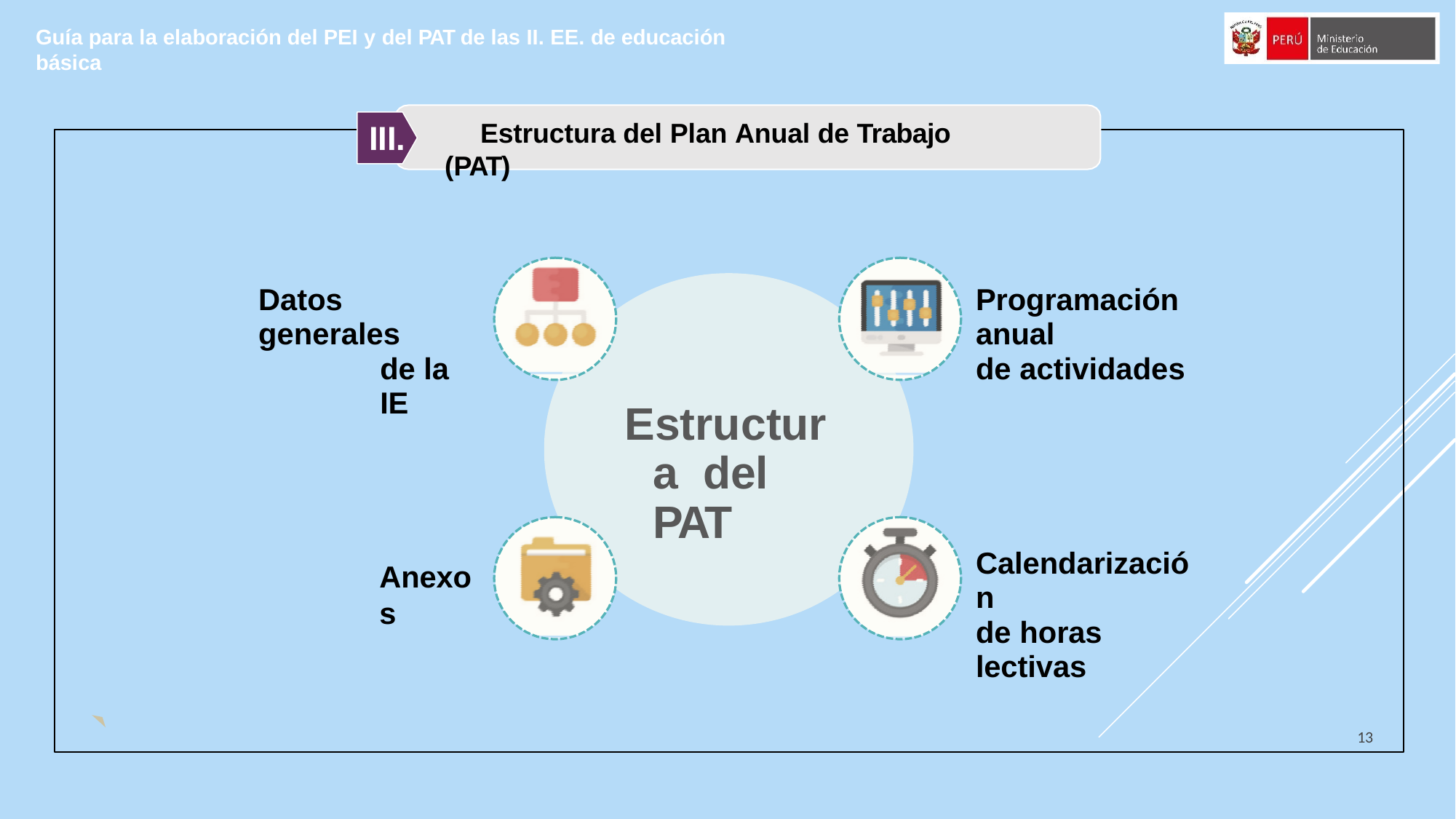

Guía para la elaboración del PEI y del PAT de las II. EE. de educación básica

      Estructura del Plan Anual de Trabajo     (PAT)
III.

Datos generales
de la IE
Programación anual
de actividades
Estructura  del PAT

Calendarización
de horas lectivas
Anexos
13